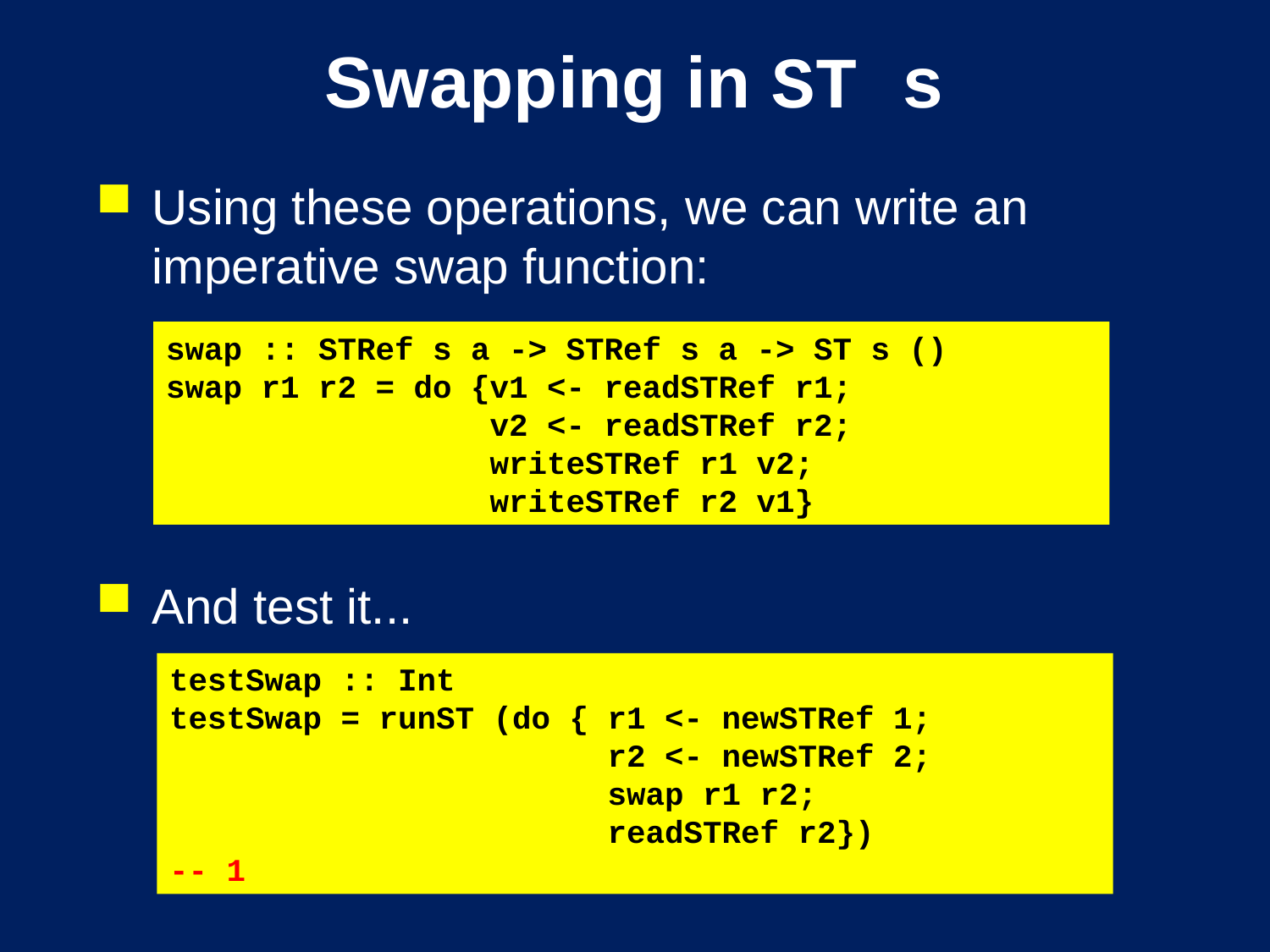

# Swapping in ST s
Using these operations, we can write an imperative swap function:

And test it...
swap :: STRef s a -> STRef s a -> ST s ()
swap r1 r2 = do {v1 <- readSTRef r1;
                 v2 <- readSTRef r2;
                 writeSTRef r1 v2;
                 writeSTRef r2 v1}
testSwap :: Int
testSwap = runST (do { r1 <- newSTRef 1;
                       r2 <- newSTRef 2;
                       swap r1 r2;
                       readSTRef r2})
-- 1